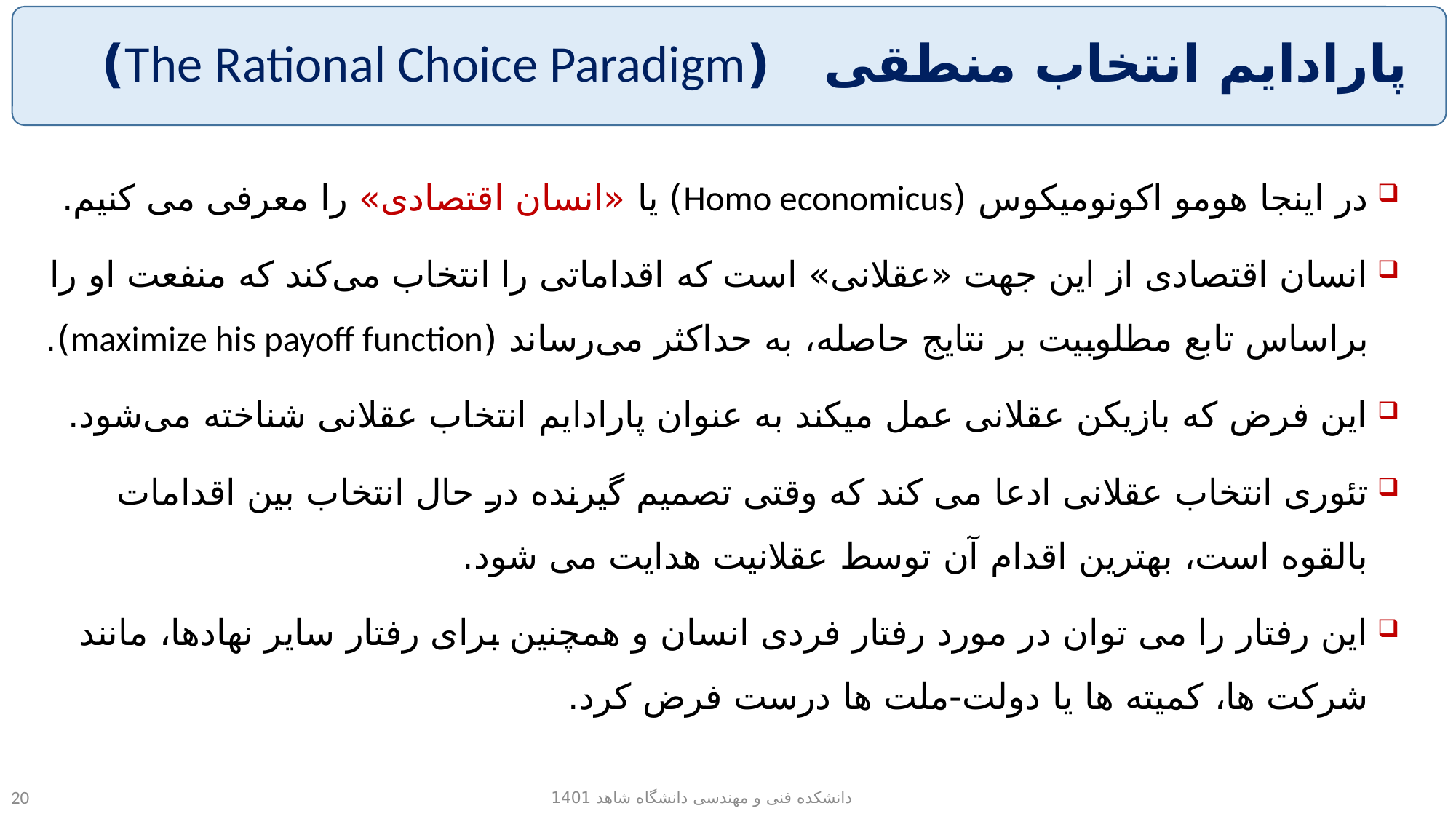

# پارادایم انتخاب منطقی   (The Rational Choice Paradigm)
در اینجا هومو اکونومیکوس (Homo economicus) یا «انسان اقتصادی» را معرفی می کنیم.
انسان اقتصادی از این جهت «عقلانی» است که اقداماتی را انتخاب می‌کند که منفعت او را براساس تابع مطلوبیت بر نتایج حاصله، به حداکثر می‌رساند (maximize his payoff function).
این فرض که بازیکن عقلانی عمل میکند به عنوان پارادایم انتخاب عقلانی شناخته می‌شود.
تئوری انتخاب عقلانی ادعا می کند که وقتی تصمیم گیرنده در حال انتخاب بین اقدامات بالقوه است، بهترین اقدام آن توسط عقلانیت هدایت می شود.
این رفتار را می توان در مورد رفتار فردی انسان و همچنین برای رفتار سایر نهادها، مانند شرکت ها، کمیته ها یا دولت-ملت ها درست فرض کرد.
دانشکده فنی و مهندسی دانشگاه شاهد 1401
20